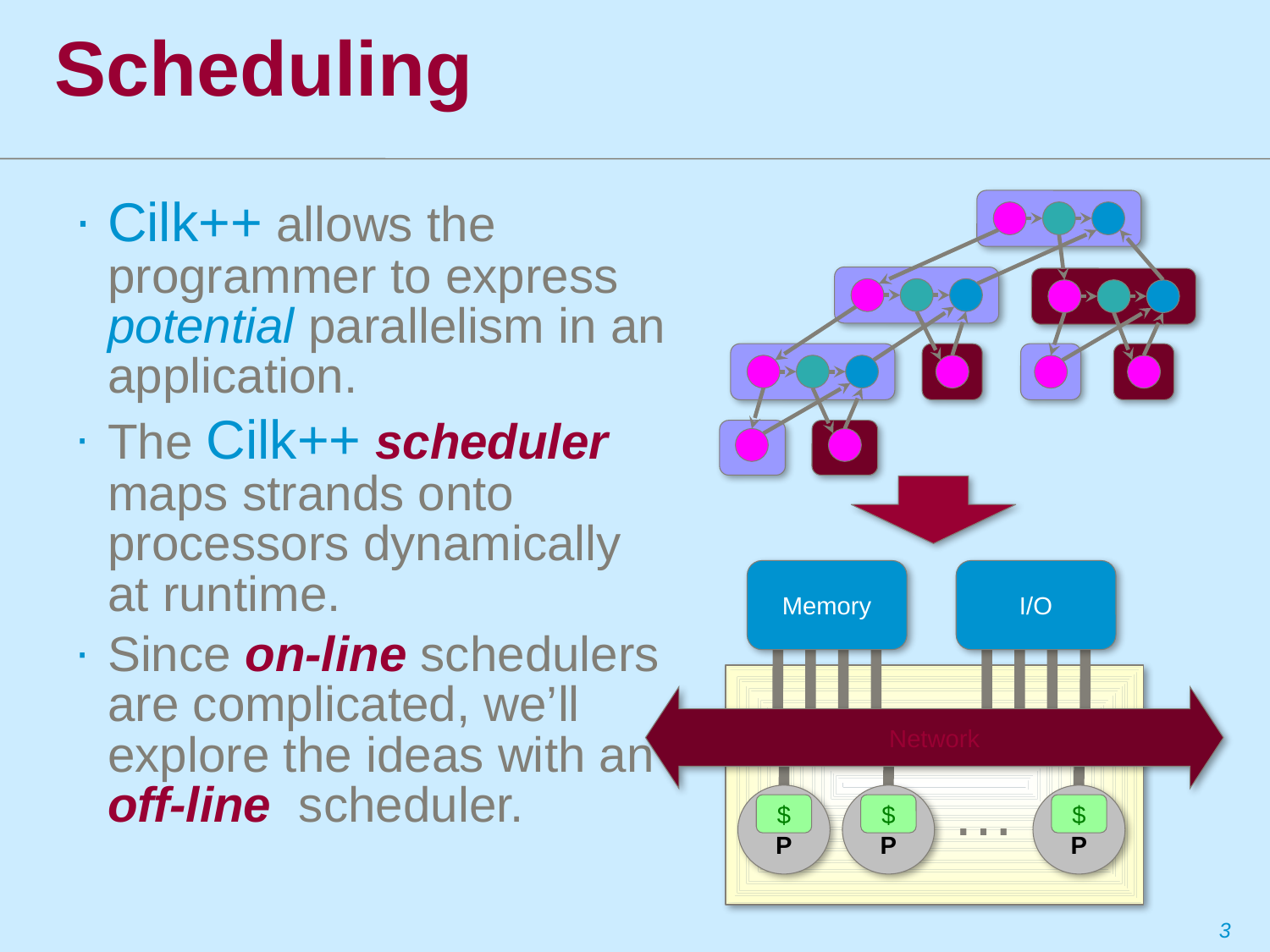

Scheduling
Cilk++ allows the programmer to express potential parallelism in an application.
The Cilk++ scheduler maps strands onto processors dynamically at runtime.
Since on-line schedulers are complicated, we’ll explore the ideas with an off-line  scheduler.

Memory
I/O

Network

…
P
P

P

P
$
$
$